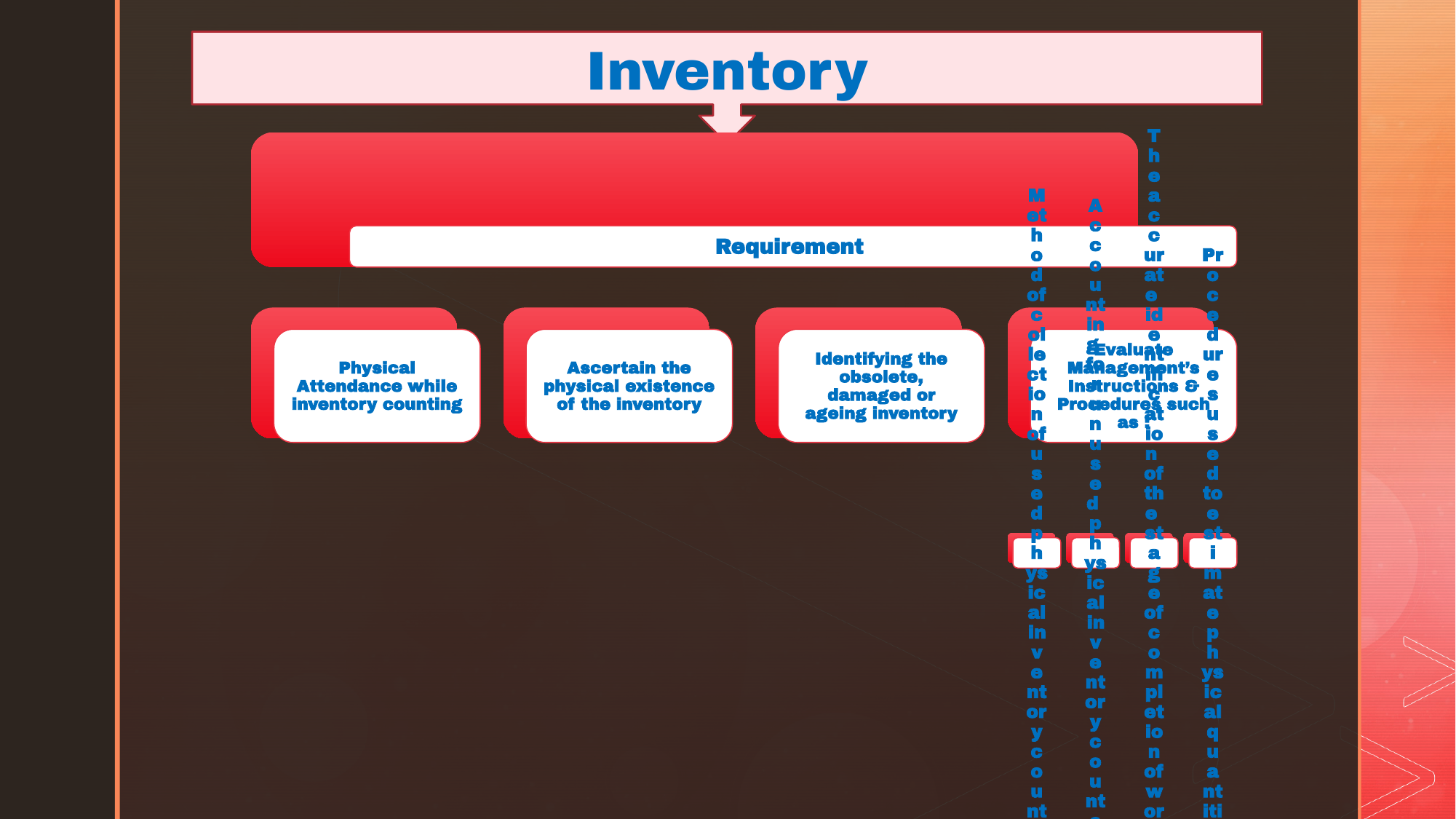

Inventory
Requirement
Physical Attendance while inventory counting
Ascertain the physical existence of the inventory
Identifying the obsolete, damaged or ageing inventory